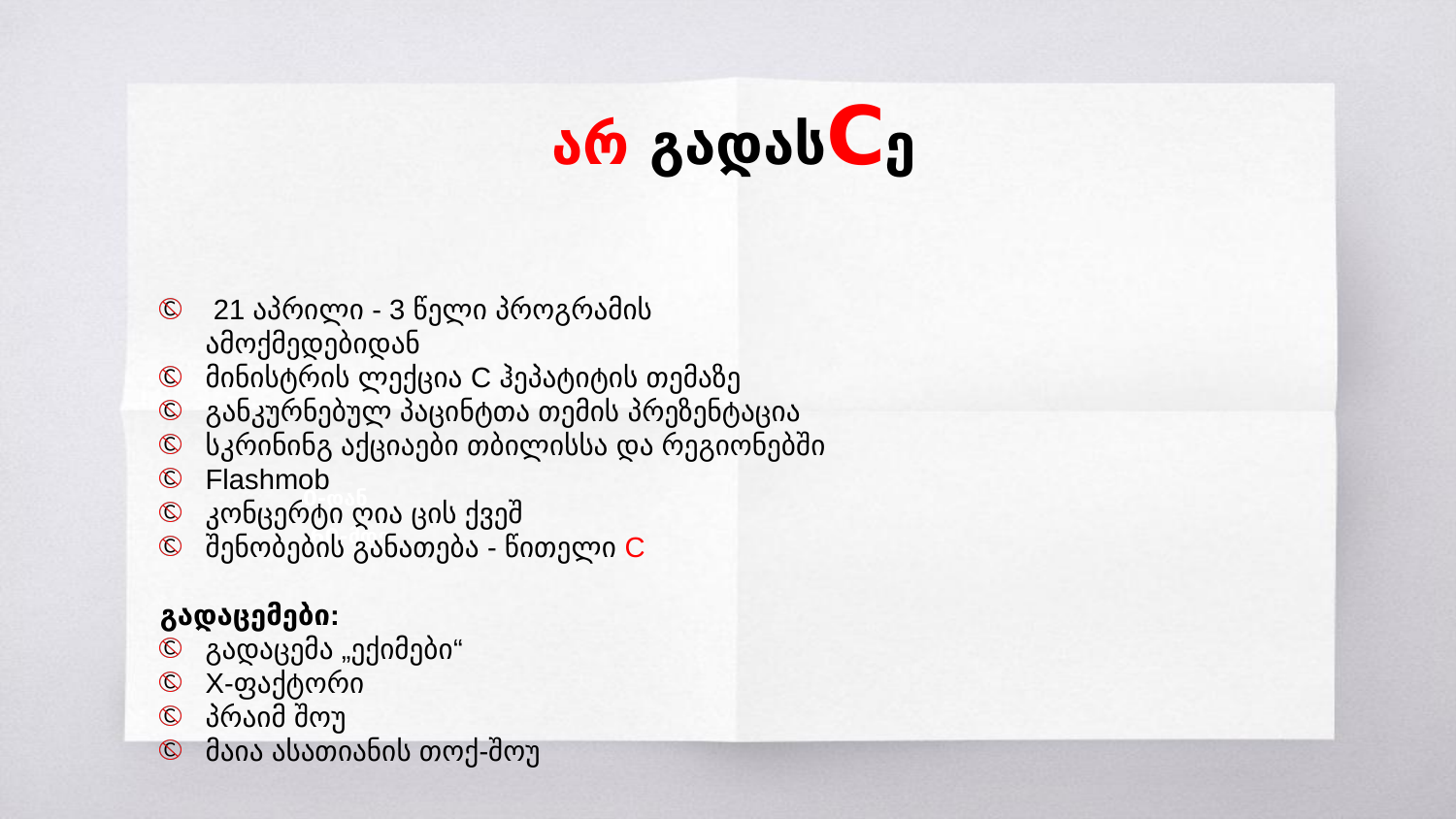

# არ გადასCე

 21 აპრილი - 3 წელი პროგრამის ამოქმედებიდან
მინისტრის ლექცია C ჰეპატიტის თემაზე
განკურნებულ პაცინტთა თემის პრეზენტაცია
სკრინინგ აქციაები თბილისსა და რეგიონებში
Flashmob
კონცერტი ღია ცის ქვეშ
შენობების განათება - წითელი C

გადაცემები:
გადაცემა „ექიმები“
X-ფაქტორი
პრაიმ შოუ
მაია ასათიანის თოქ-შოუ

0-დან
 60-მდე